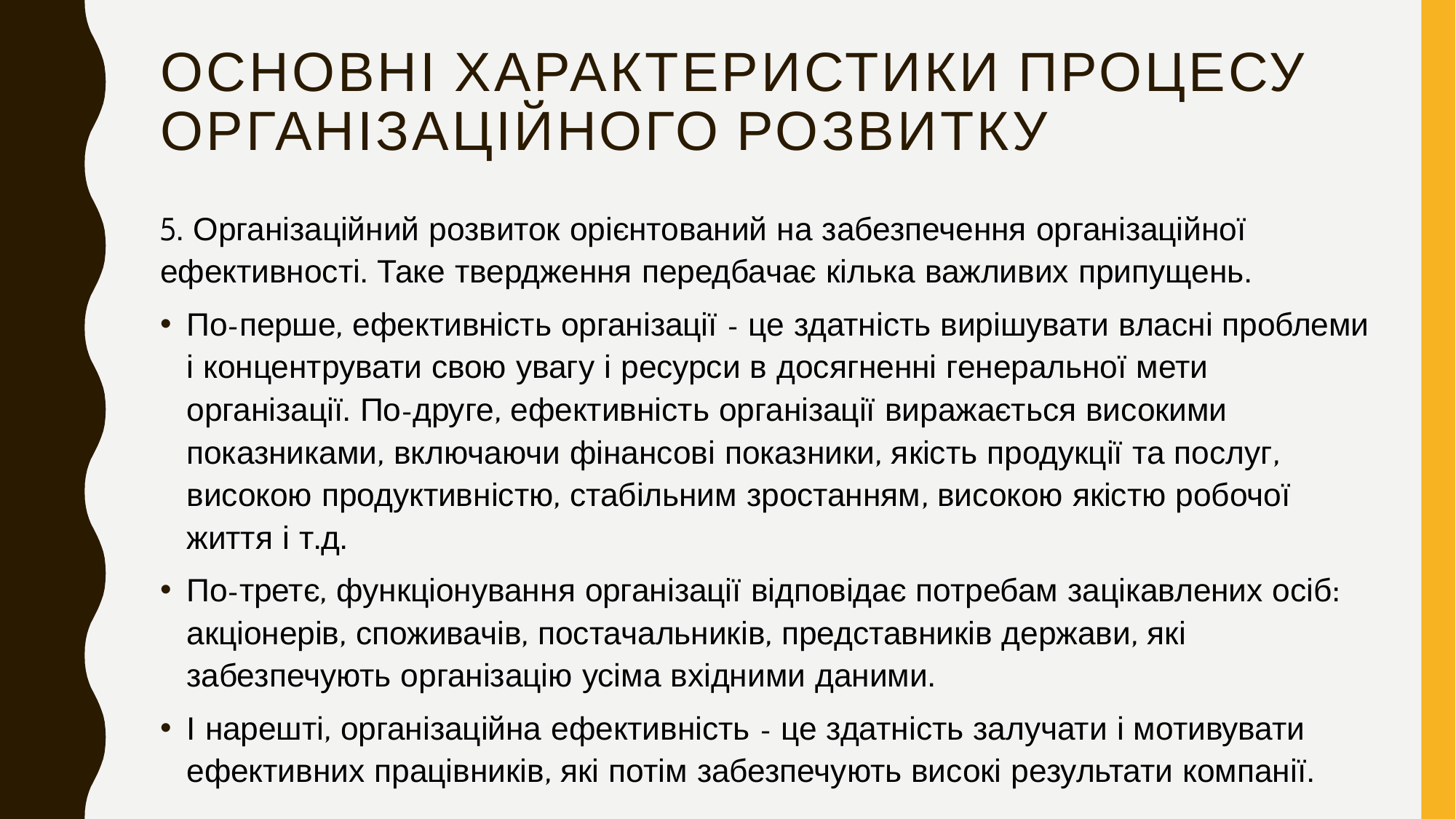

# Основні характеристики процесу організаційного розвитку
5. Організаційний розвиток орієнтований на забезпечення організаційної ефективності. Таке твердження передбачає кілька важливих припущень.
По-перше, ефективність організації - це здатність вирішувати власні проблеми і концентрувати свою увагу і ресурси в досягненні генеральної мети організації. По-друге, ефективність організації виражається високими показниками, включаючи фінансові показники, якість продукції та послуг, високою продуктивністю, стабільним зростанням, високою якістю робочої життя і т.д.
По-третє, функціонування організації відповідає потребам зацікавлених осіб: акціонерів, споживачів, постачальників, представників держави, які забезпечують організацію усіма вхідними даними.
І нарешті, організаційна ефективність - це здатність залучати і мотивувати ефективних працівників, які потім забезпечують високі результати компанії.